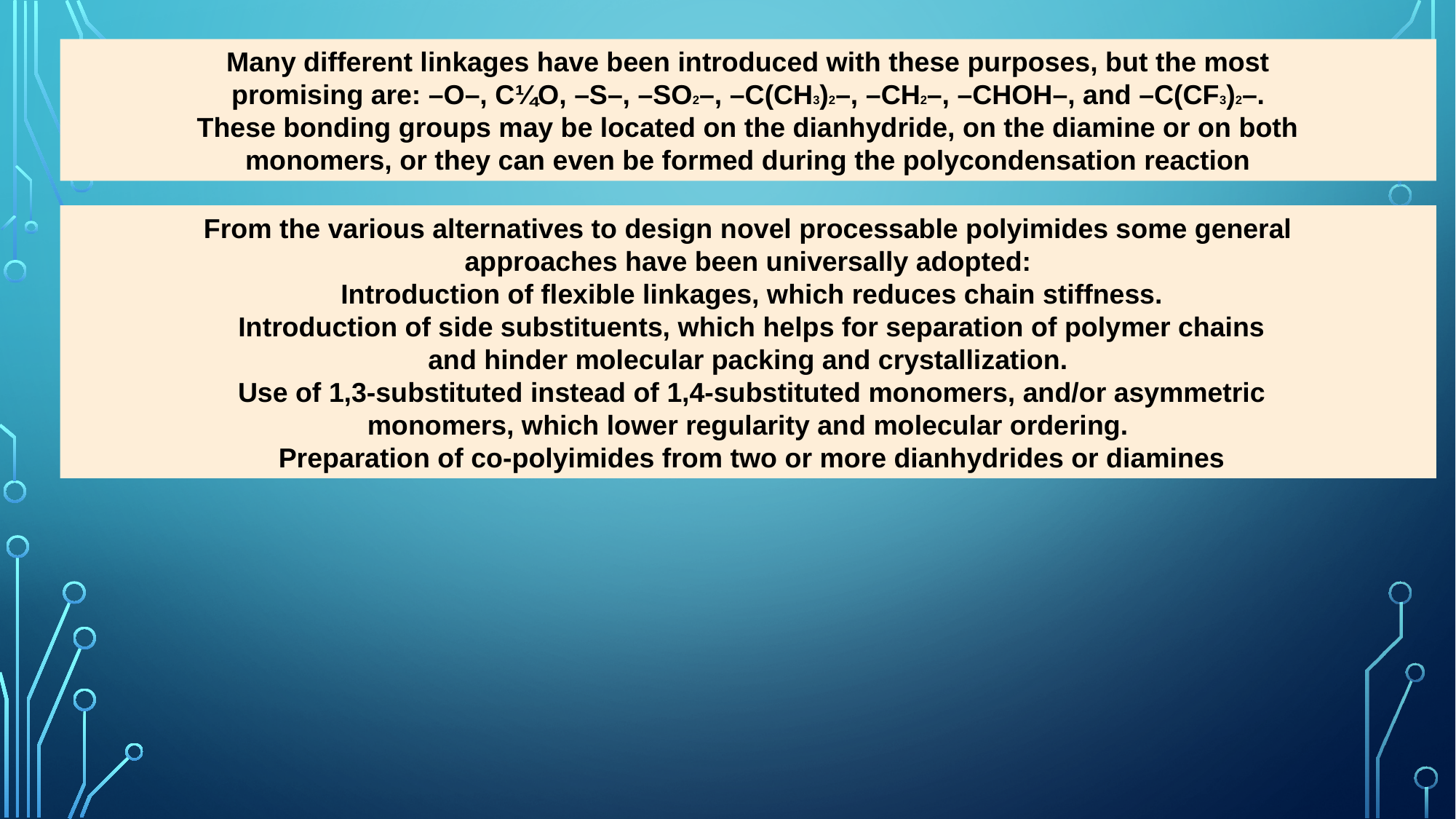

Many different linkages have been introduced with these purposes, but the most
promising are: –O–, C¼O, –S–, –SO2–, –C(CH3)2–, –CH2–, –CHOH–, and –C(CF3)2–.
These bonding groups may be located on the dianhydride, on the diamine or on both
monomers, or they can even be formed during the polycondensation reaction
From the various alternatives to design novel processable polyimides some general
approaches have been universally adopted:
 Introduction of flexible linkages, which reduces chain stiffness.
 Introduction of side substituents, which helps for separation of polymer chains
and hinder molecular packing and crystallization.
 Use of 1,3-substituted instead of 1,4-substituted monomers, and/or asymmetric
monomers, which lower regularity and molecular ordering.
 Preparation of co-polyimides from two or more dianhydrides or diamines